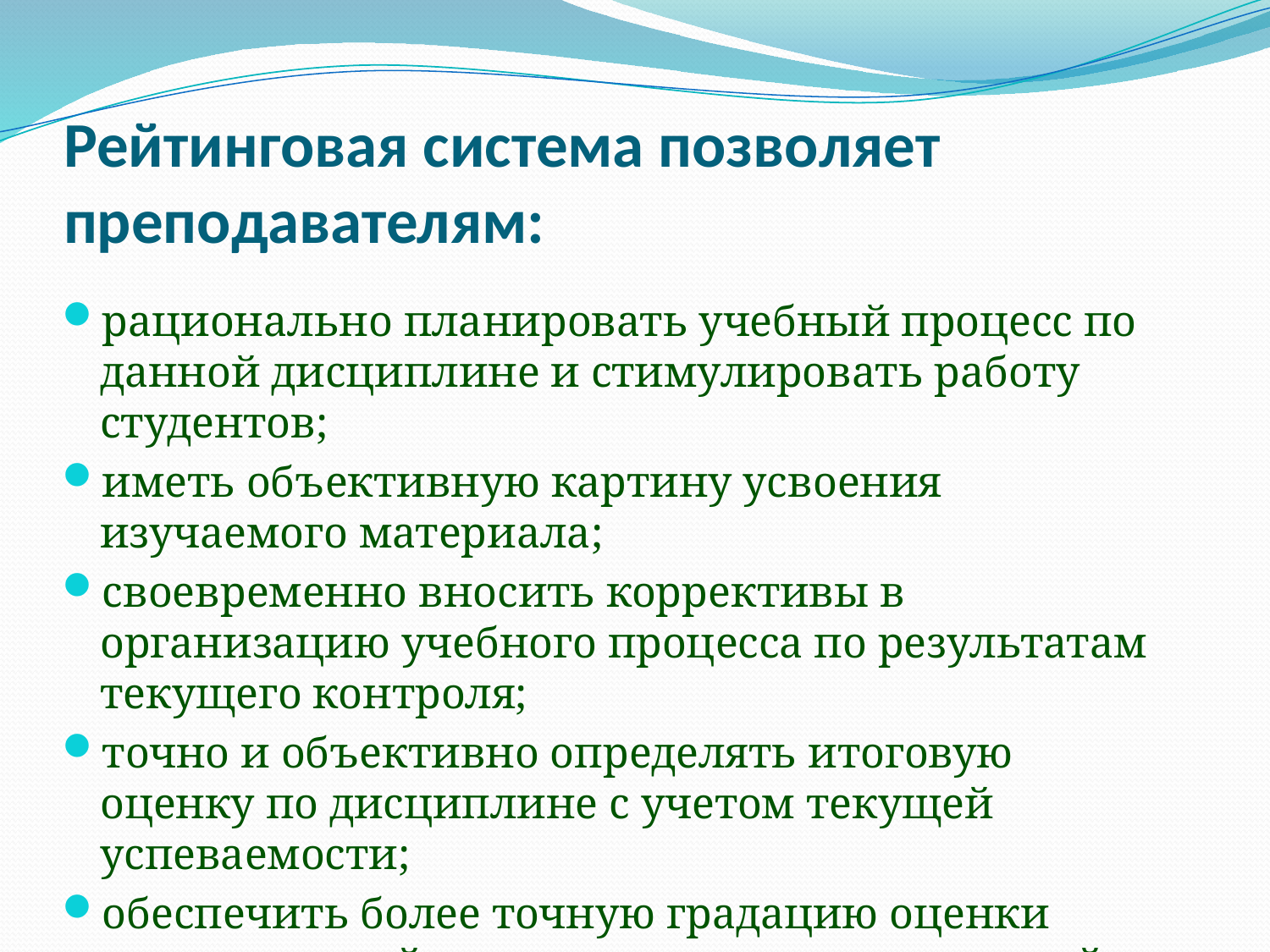

# Рейтинговая система позволяет преподавателям:
рационально планировать учебный процесс по данной дисциплине и стиму­лировать работу студентов;
иметь объективную картину усвоения изучаемого материала;
своевременно вносить коррективы в организацию учебного процесса по результатам текущего контроля;
точно и объективно определять итоговую оценку по дисциплине с учетом те­кущей успеваемости;
обеспечить более точную градацию оценки уровня знаний по сравнению с традиционной системой.